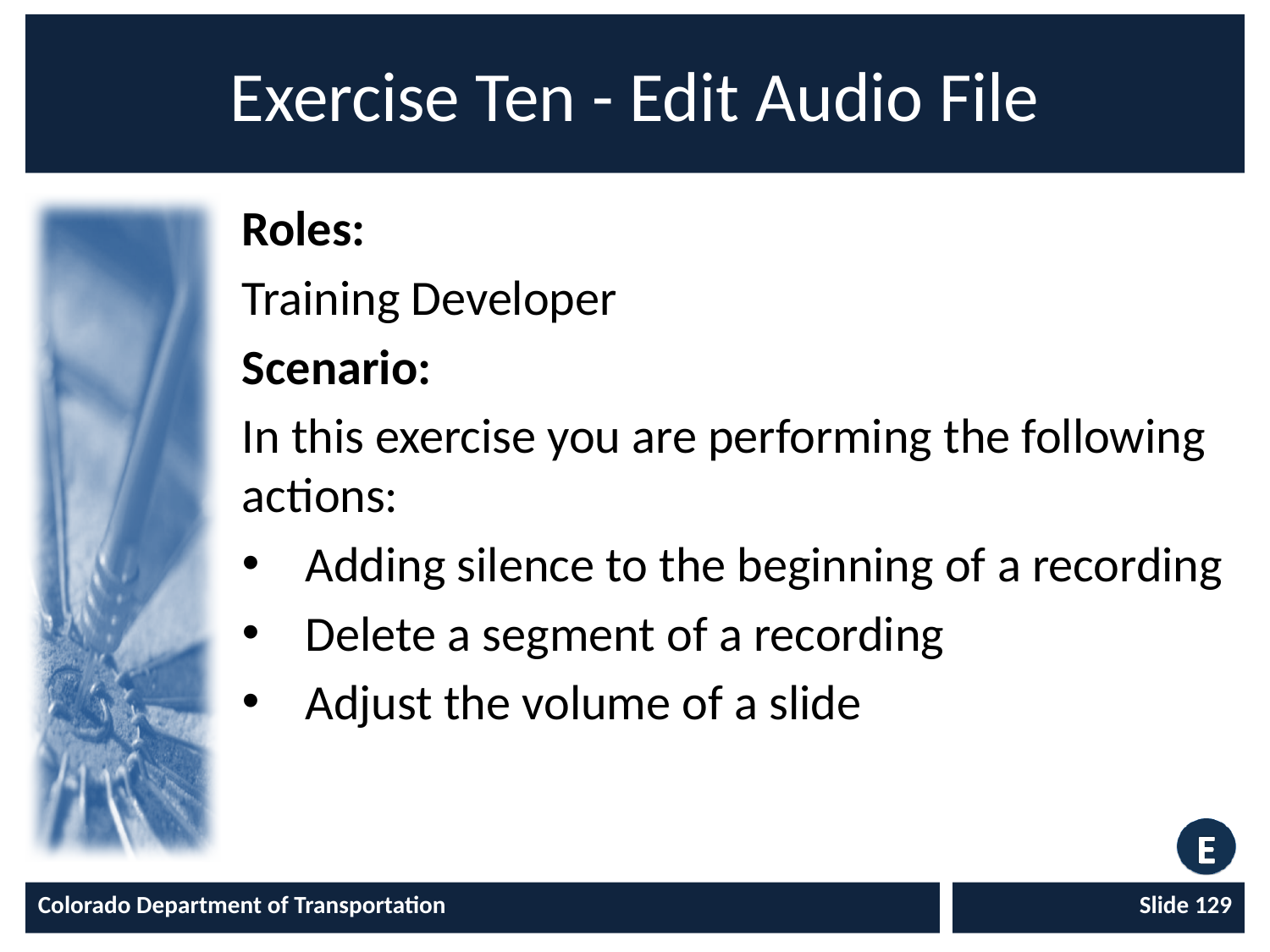

# Exercise Ten - Edit Audio File
Roles:
Training Developer
Scenario:
In this exercise you are performing the following actions:
Adding silence to the beginning of a recording
Delete a segment of a recording
Adjust the volume of a slide

Colorado Department of Transportation
Slide 129